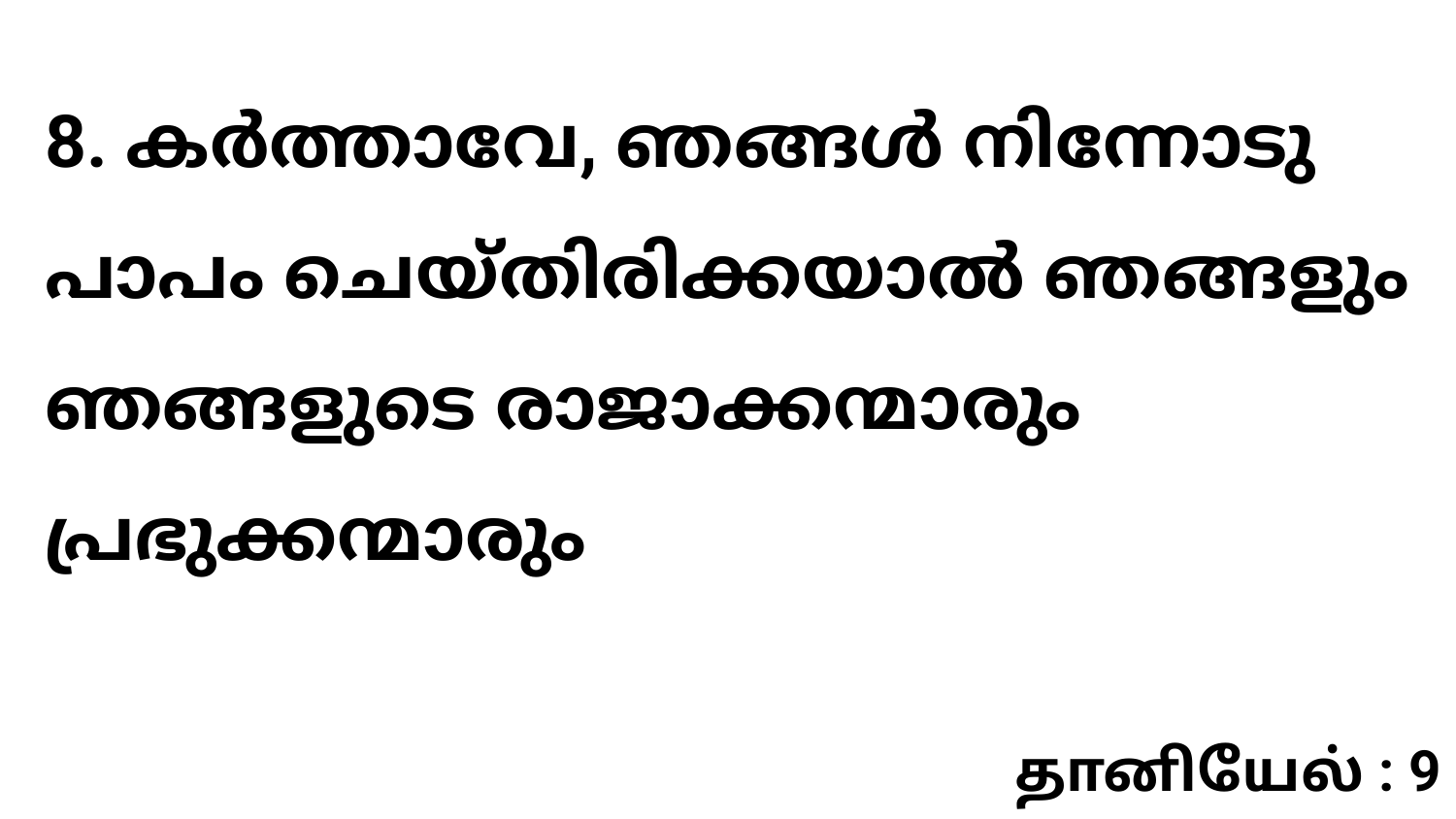

8. കർത്താവേ, ഞങ്ങൾ നിന്നോടു പാപം ചെയ്തിരിക്കയാൽ ഞങ്ങളും ഞങ്ങളുടെ രാജാക്കന്മാരും പ്രഭുക്കന്മാരും
தானியேல் : 9